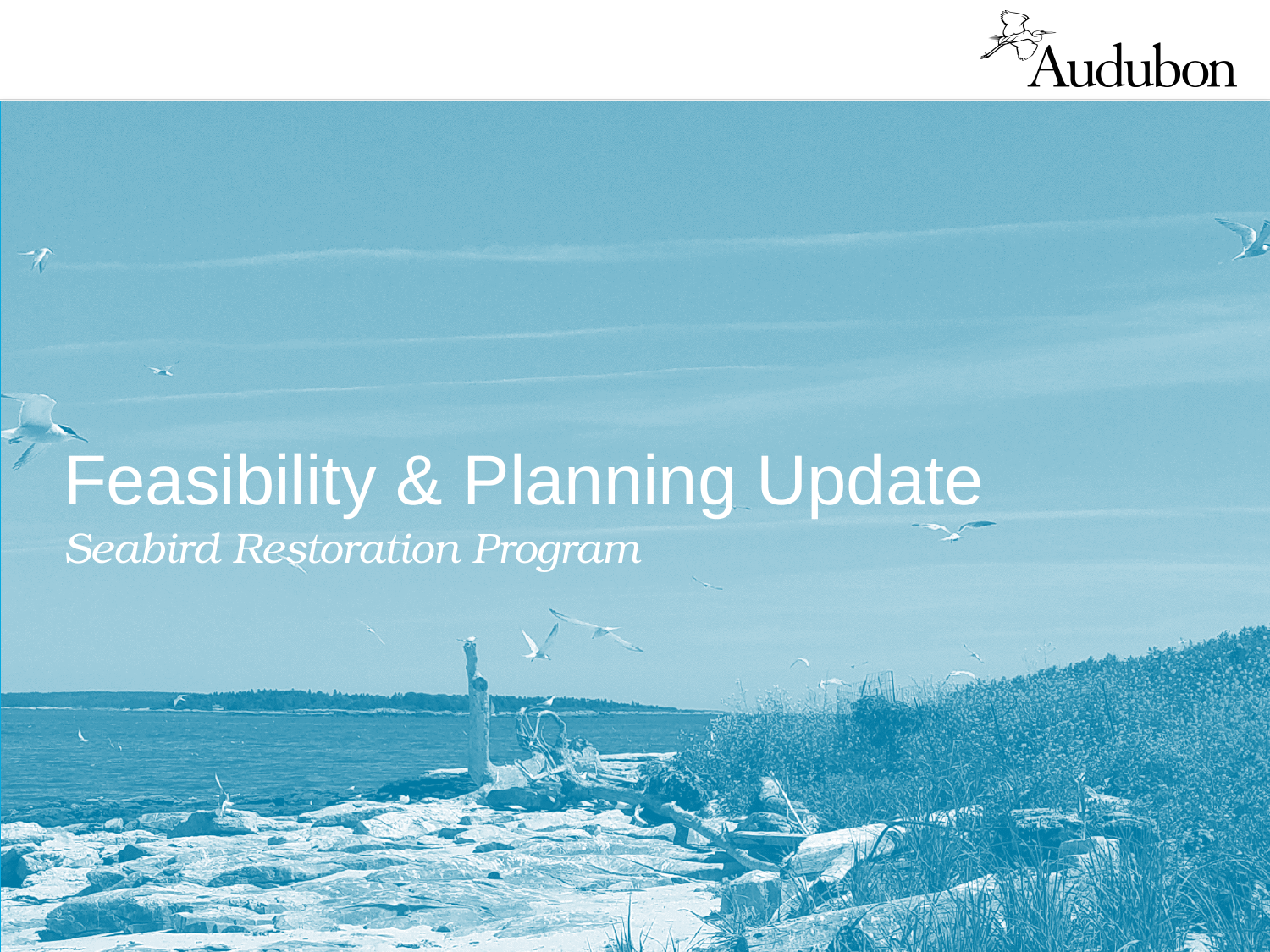

# Feasibility & Planning Update
Seabird Restoration Program